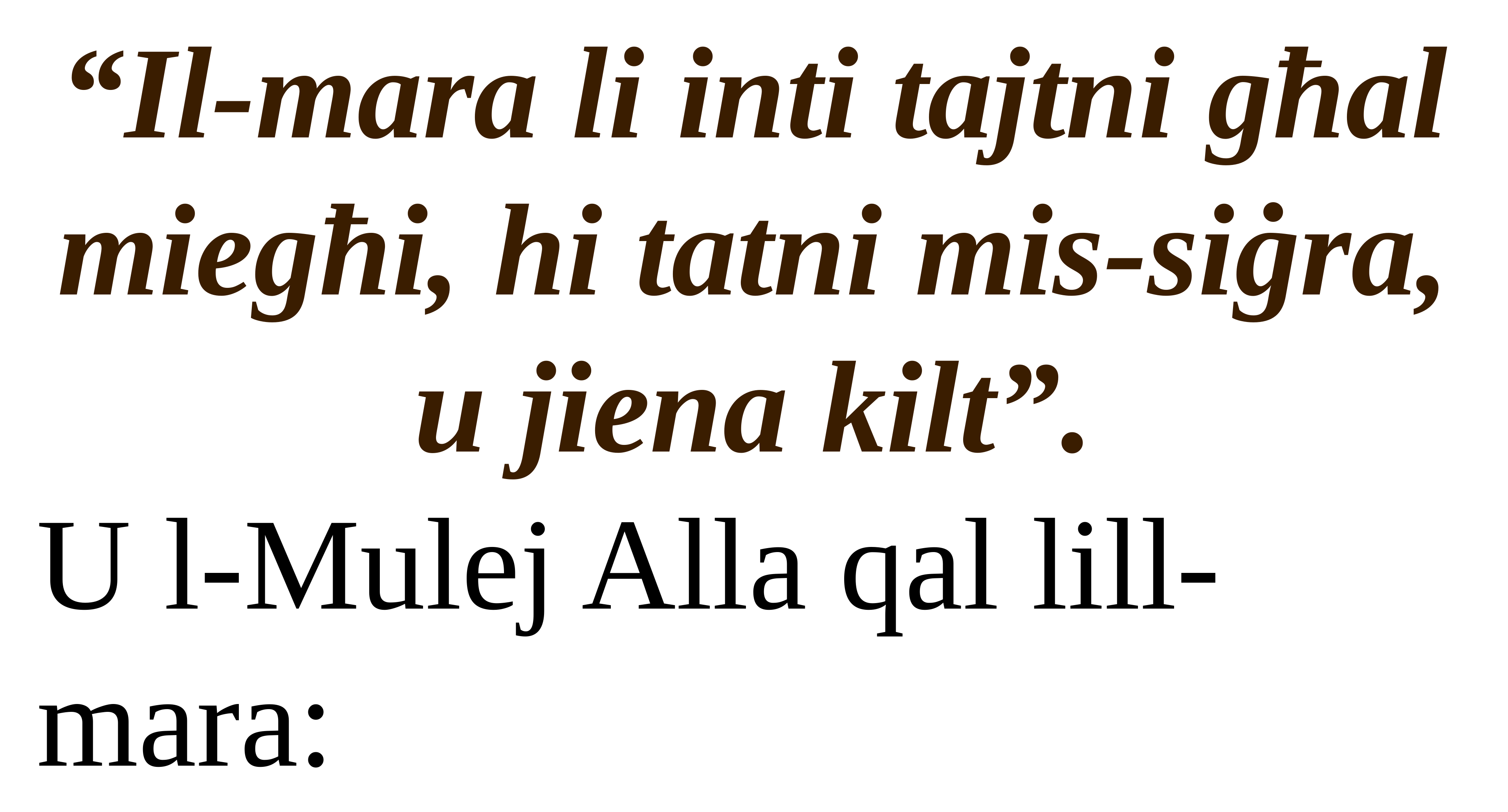

“Il-mara li inti tajtni għal miegħi, hi tatni mis-siġra, u jiena kilt”.
U l-Mulej Alla qal lill-mara: